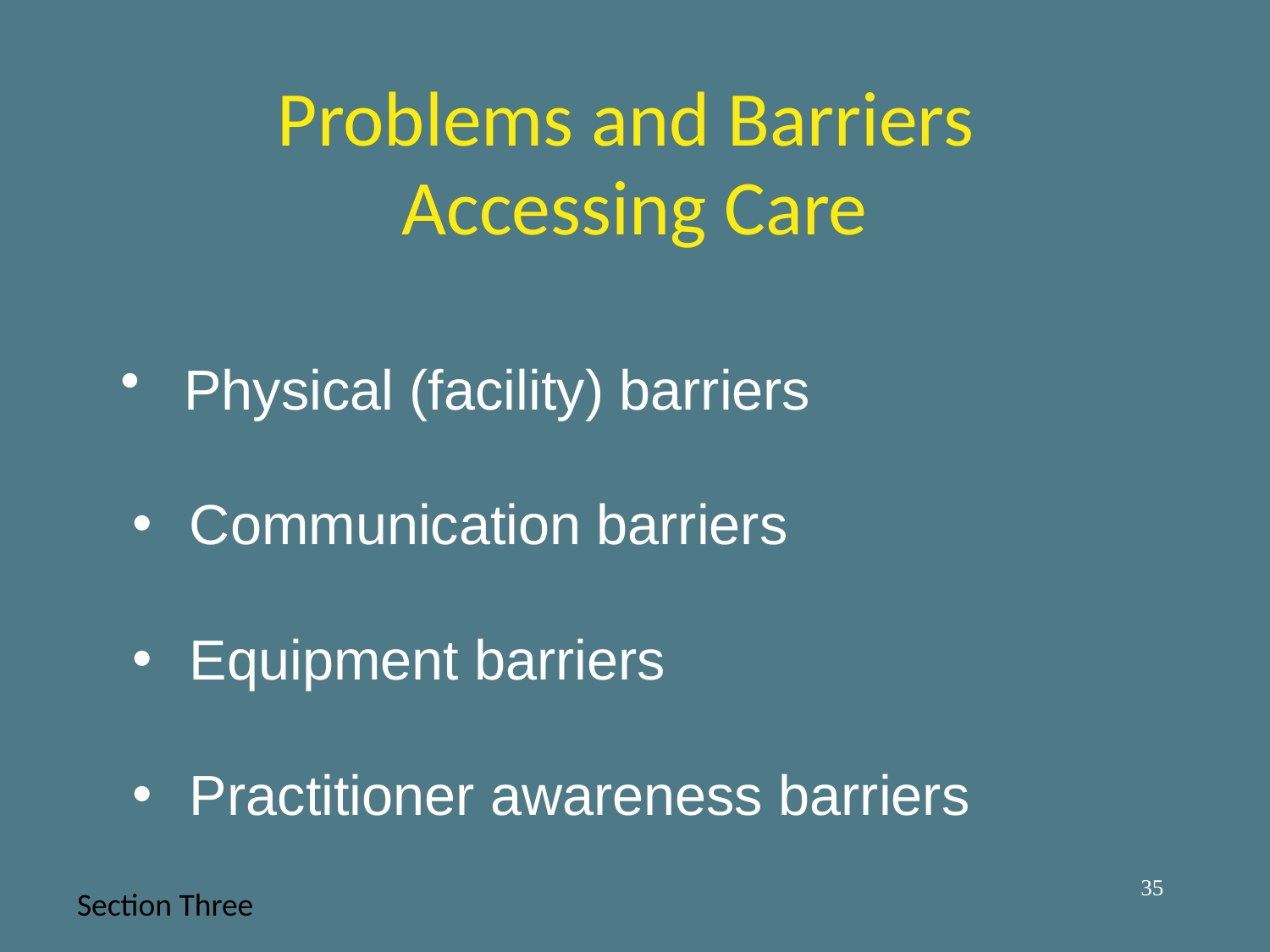

# Problems and Barriers Accessing Care
 Physical (facility) barriers
Communication barriers
Equipment barriers
Practitioner awareness barriers
35
Section Three